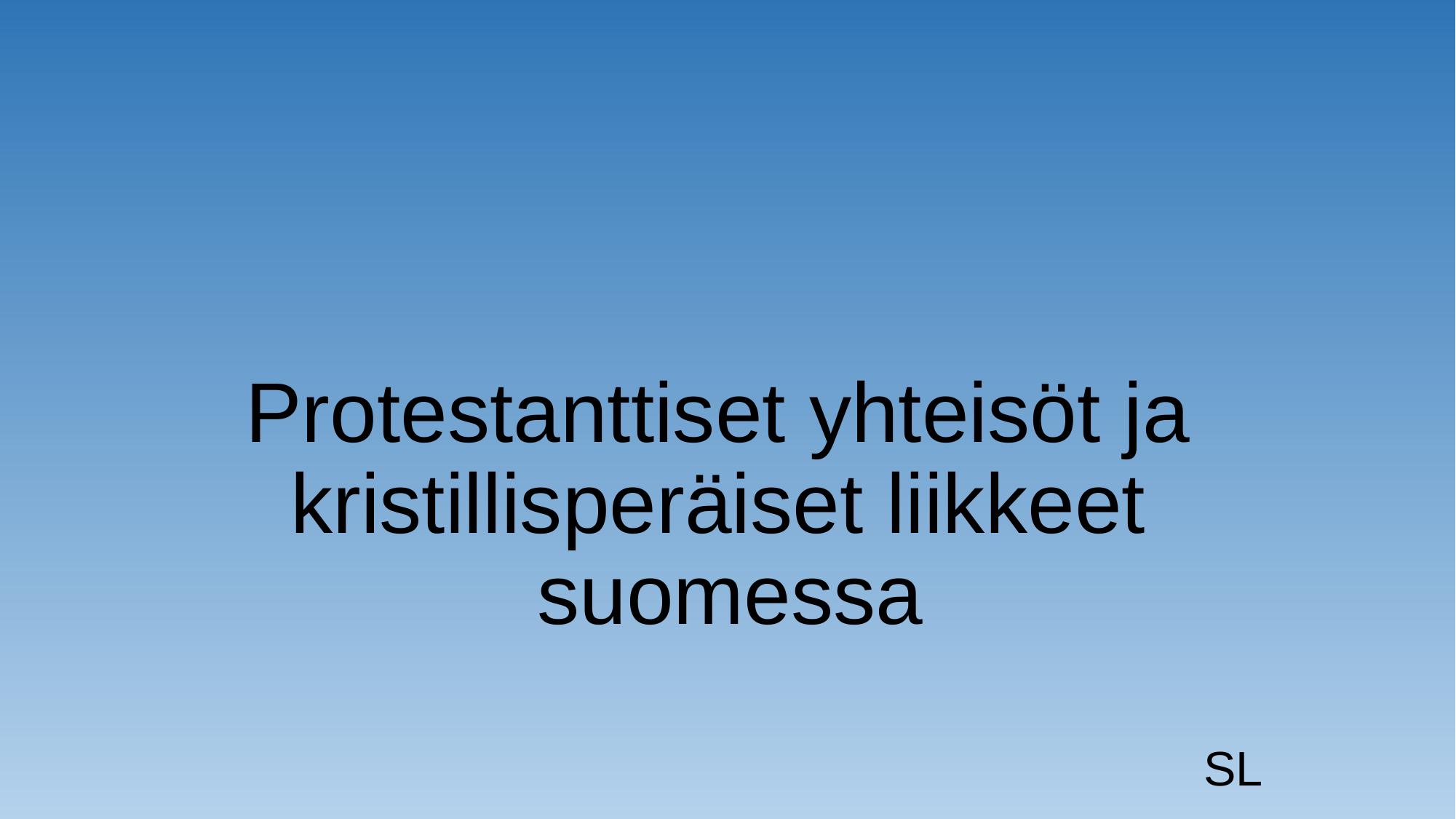

# Protestanttiset yhteisöt ja kristillisperäiset liikkeet suomessa
SL